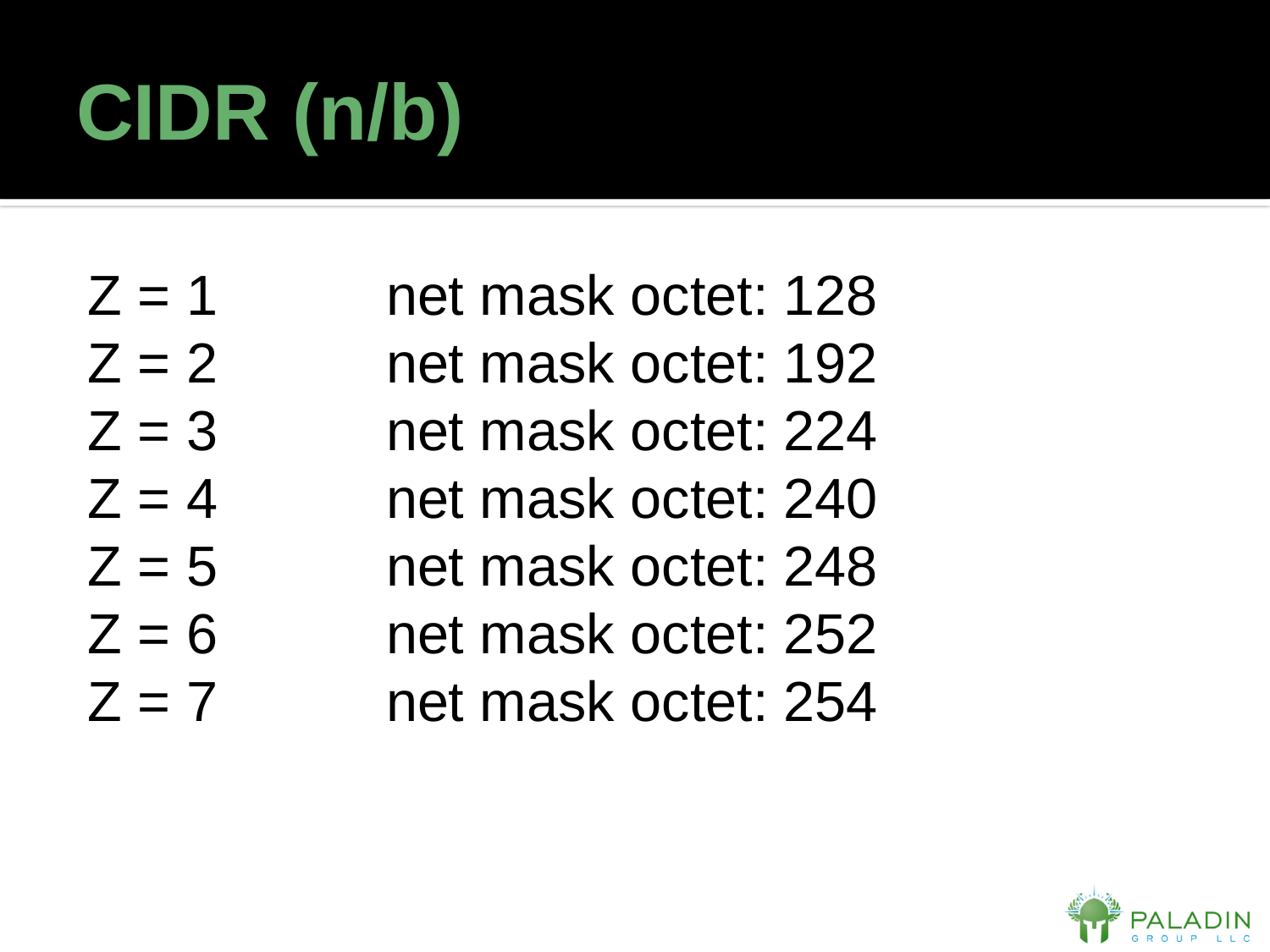

# CIDR (n/b)
Z = 1  		net mask octet: 128
Z = 2		net mask octet: 192
Z = 3		net mask octet: 224
Z = 4		net mask octet: 240
Z = 5 		net mask octet: 248
Z = 6		net mask octet: 252
Z = 7		net mask octet: 254